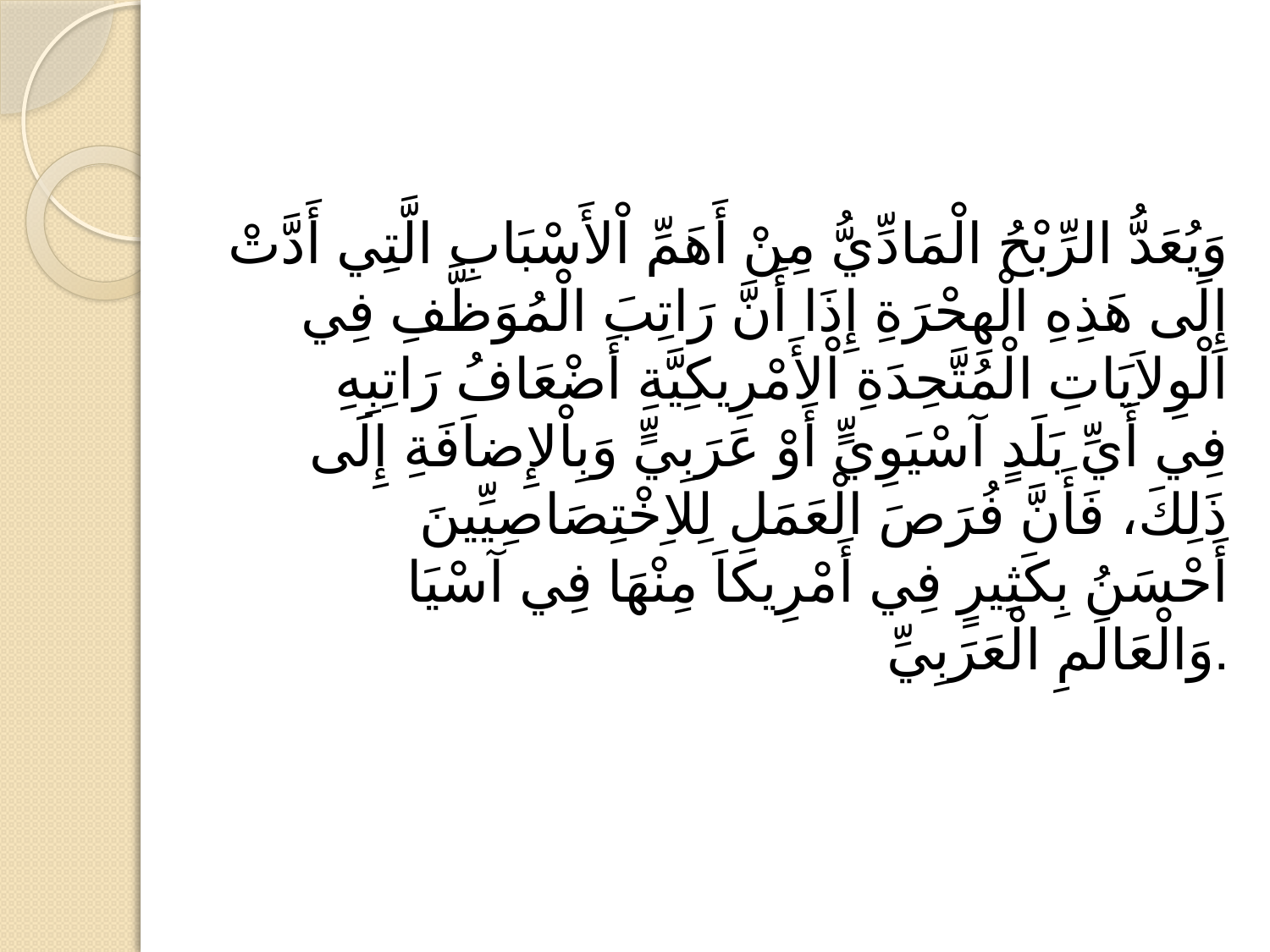

#
وَيُعَدُّ الرِّبْحُ الْمَادِّيُّ مِنْ أَهَمِّ اْلأَسْبَابِ الَّتِي أَدَّتْ إِلَى هَذِهِ الْهِحْرَةِ إِذَا أَنَّ رَاتِبَ الْمُوَظَّفِ فِي الْوِلاَيَاتِ الْمُتَّحِدَةِ اْلأَمْرِيكِيَّةِ أَضْعَافُ رَاتِبِهِ فِي أَيِّ بَلَدٍ آسْيَوِيٍّ أَوْ عَرَبِيٍّ وَبِاْلإِضاَفَةِ إِلَى ذَلِكَ، فَأَنَّ فُرَصَ الْعَمَلِ لِلاِخْتِصَاصِيِّينَ أَحْسَنُ بِكَثِيرٍ فِي أَمْرِيكاَ مِنْهَا فِي آسْيَا وَالْعَالَمِ الْعَرَبِيِّ.